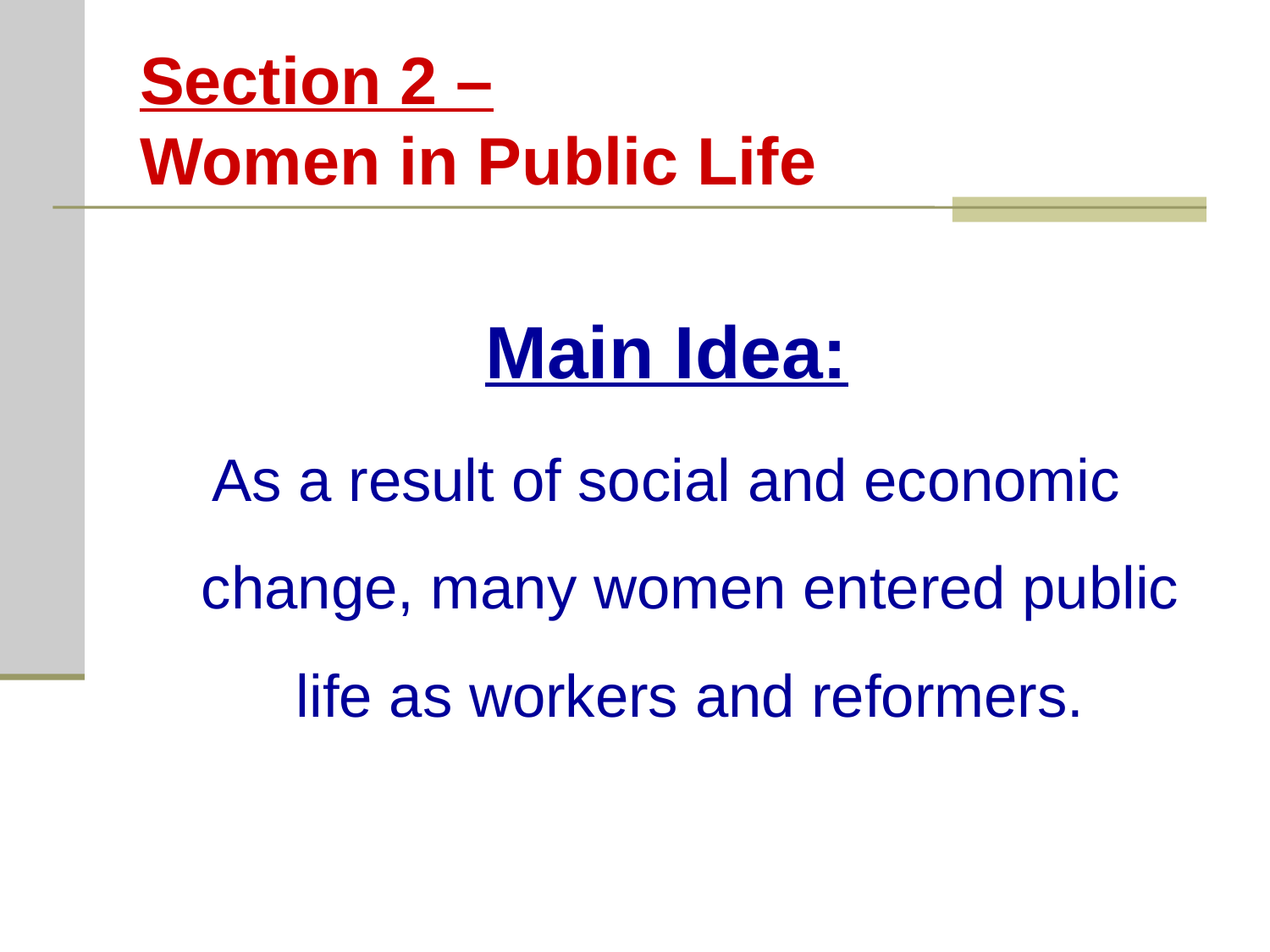

# Section 2 – Women in Public Life

Main Idea:
As a result of social and economic change, many women entered public life as workers and reformers.